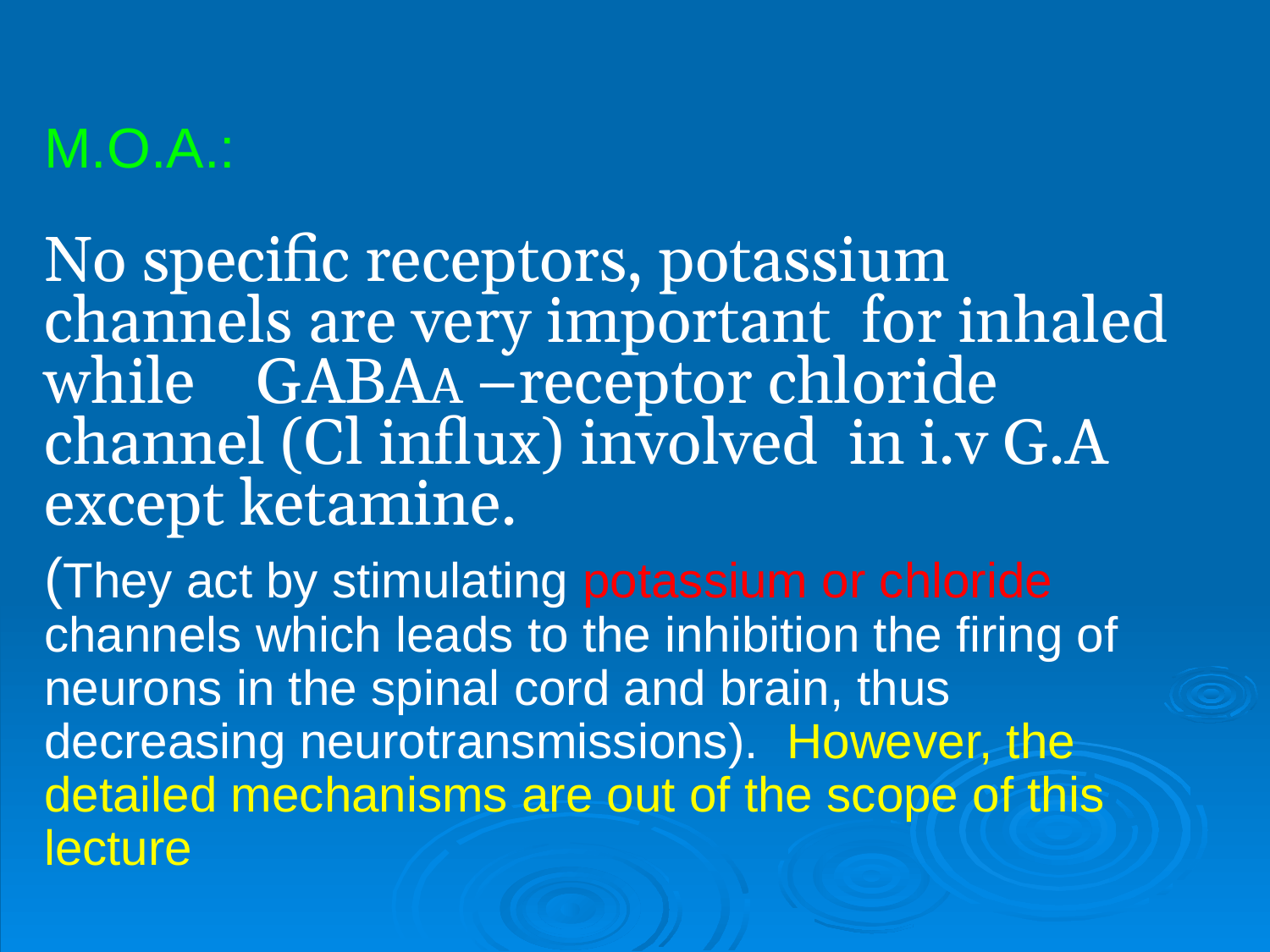

M.O.A.:

No specific receptors, potassium  channels are very important  for inhaled while    GABAA –receptor chloride channel (Cl influx) involved  in i.v G.A except ketamine.
(They act by stimulating potassium or chloride channels which leads to the inhibition the firing of neurons in the spinal cord and brain, thus decreasing neurotransmissions).  However, the detailed mechanisms are out of the scope of this lecture